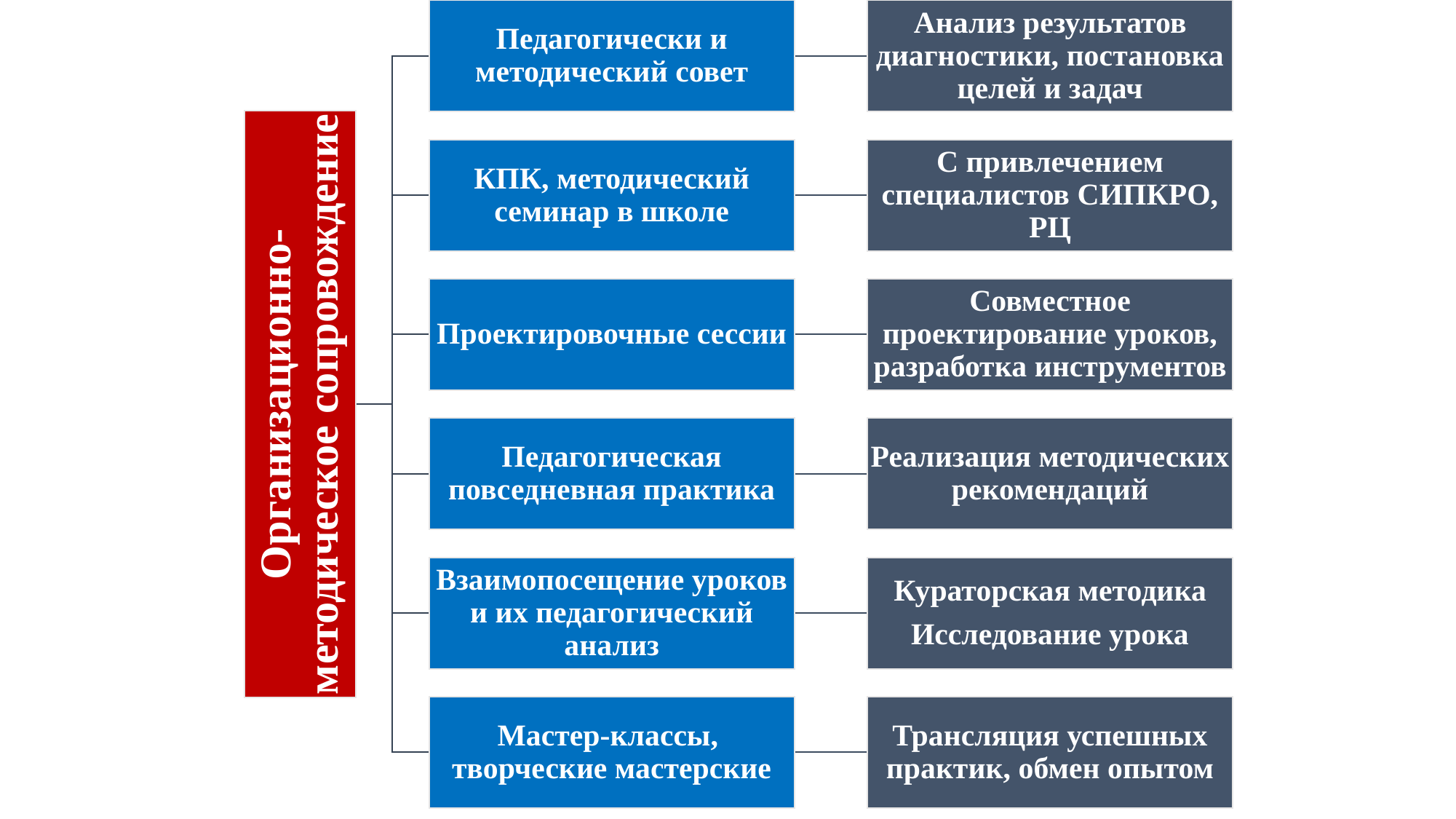

Организационно-методическое сопровождение
Педагогически и методический совет
Анализ результатов диагностики, постановка целей и задач
КПК, методический семинар в школе
С привлечением специалистов СИПКРО, РЦ
Проектировочные сессии
Совместное проектирование уроков, разработка инструментов
Педагогическая повседневная практика
Реализация методических рекомендаций
Взаимопосещение уроков и их педагогический анализ
Кураторская методика
Исследование урока
Мастер-классы,  творческие мастерские
Трансляция успешных практик, обмен опытом